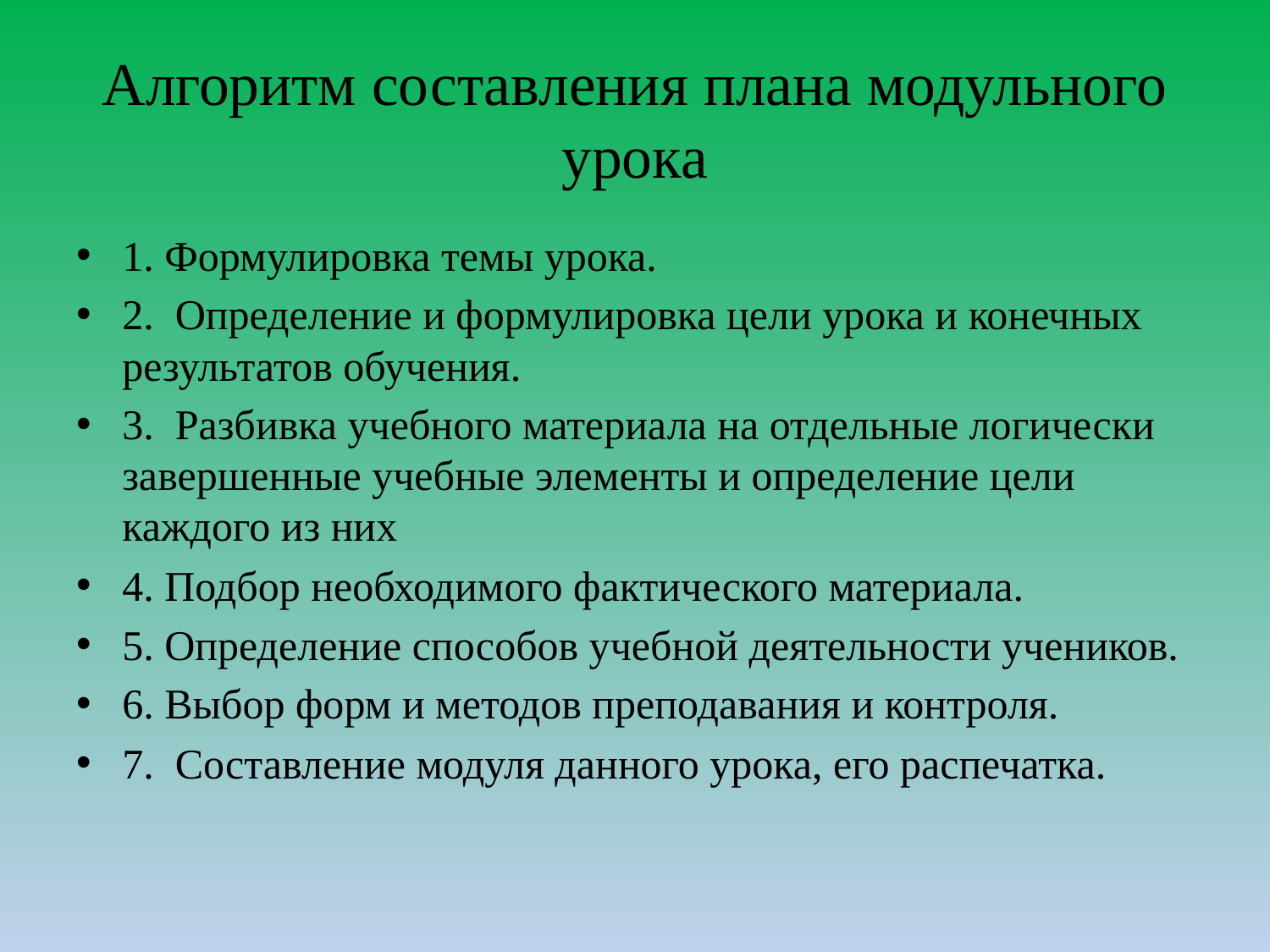

# Алгоритм составления плана модульного урока
1. Формулировка темы урока.
2.  Определение и формулировка цели урока и конечных результатов обучения.
3.  Разбивка учебного материала на отдельные логически завершенные учебные элементы и определение цели каждого из них
4. Подбор необходимого фактического материала.
5. Определение способов учебной деятельности учеников.
6. Выбор форм и методов преподавания и контроля.
7.  Составление модуля данного урока, его распечатка.